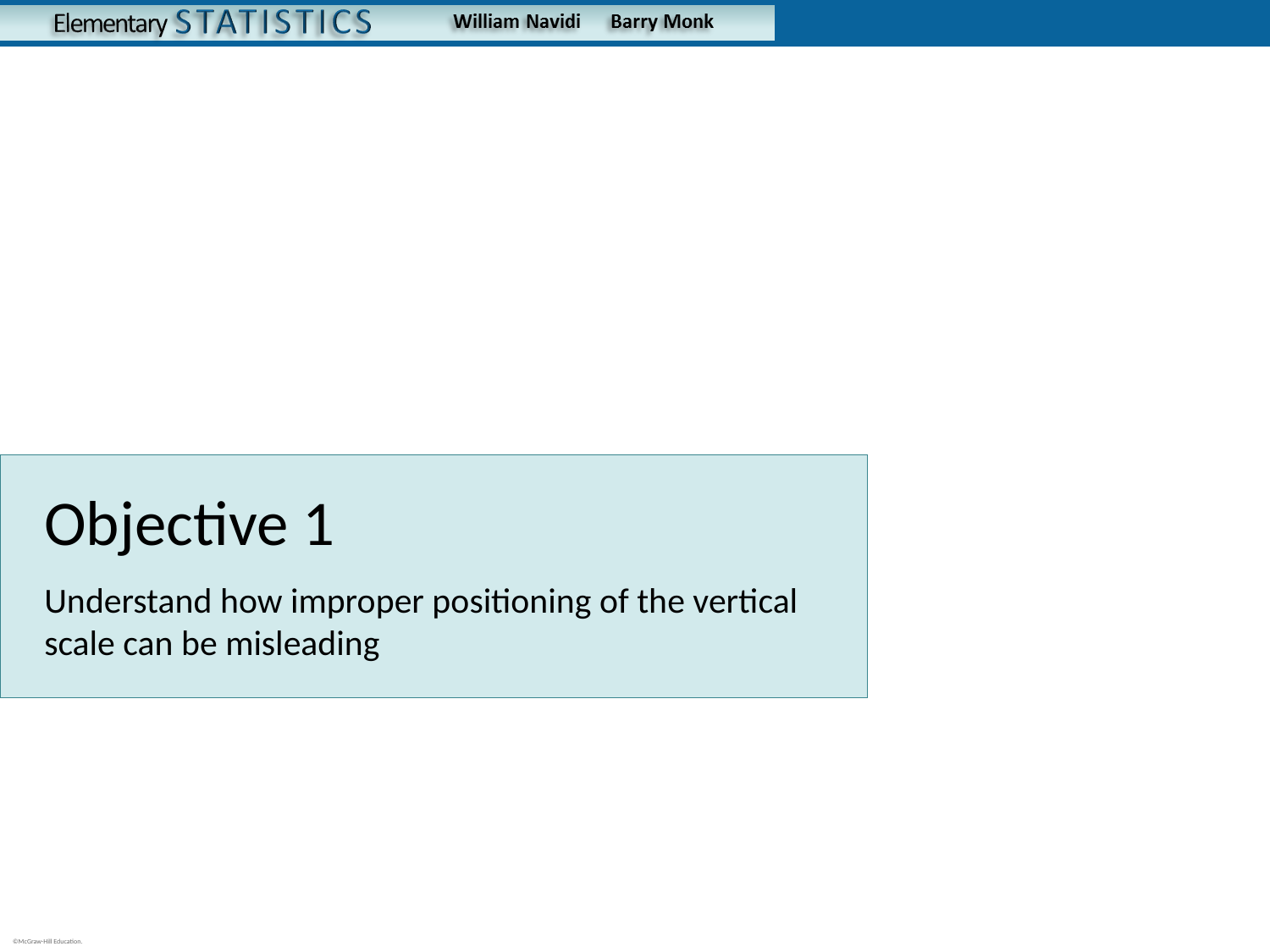

# Objective 1
Understand how improper positioning of the vertical scale can be misleading